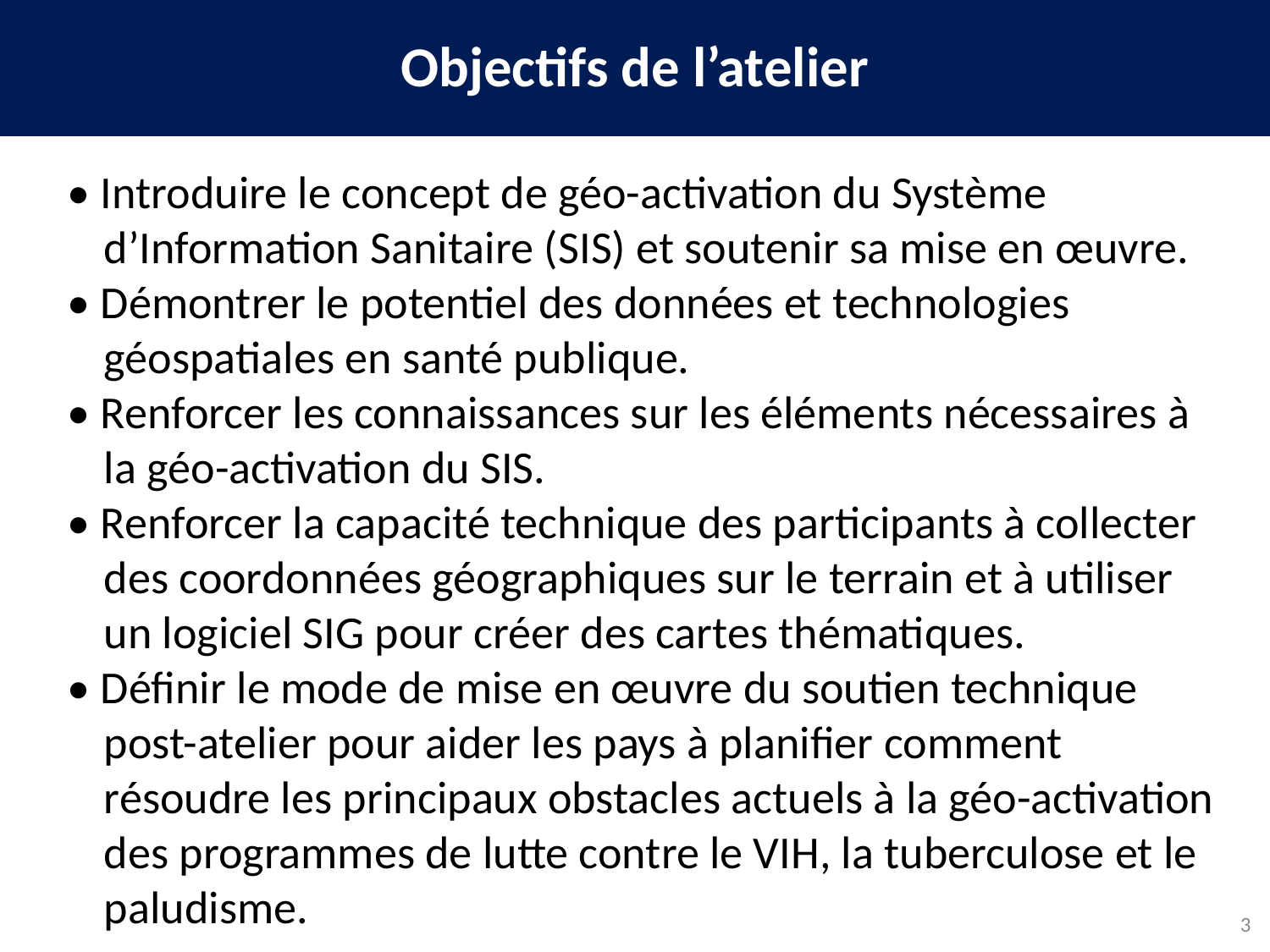

Objectifs de l’atelier
• Introduire le concept de géo-activation du Système d’Information Sanitaire (SIS) et soutenir sa mise en œuvre.
• Démontrer le potentiel des données et technologies géospatiales en santé publique.
• Renforcer les connaissances sur les éléments nécessaires à la géo-activation du SIS.
• Renforcer la capacité technique des participants à collecter des coordonnées géographiques sur le terrain et à utiliser un logiciel SIG pour créer des cartes thématiques.
• Définir le mode de mise en œuvre du soutien technique post-atelier pour aider les pays à planifier comment résoudre les principaux obstacles actuels à la géo-activation des programmes de lutte contre le VIH, la tuberculose et le paludisme.
3